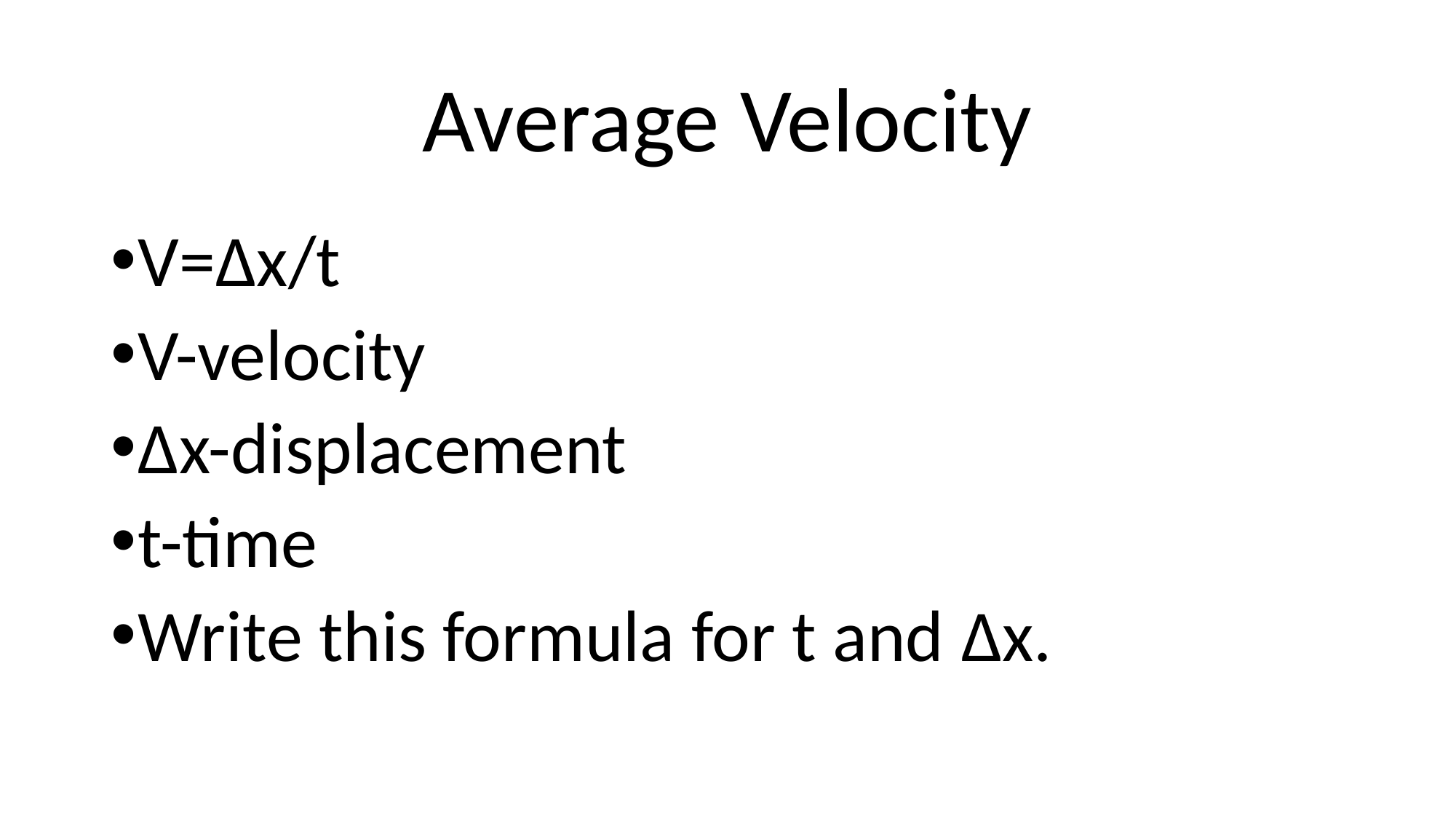

# Average Velocity
V=Δx/t
V-velocity
Δx-displacement
t-time
Write this formula for t and Δx.